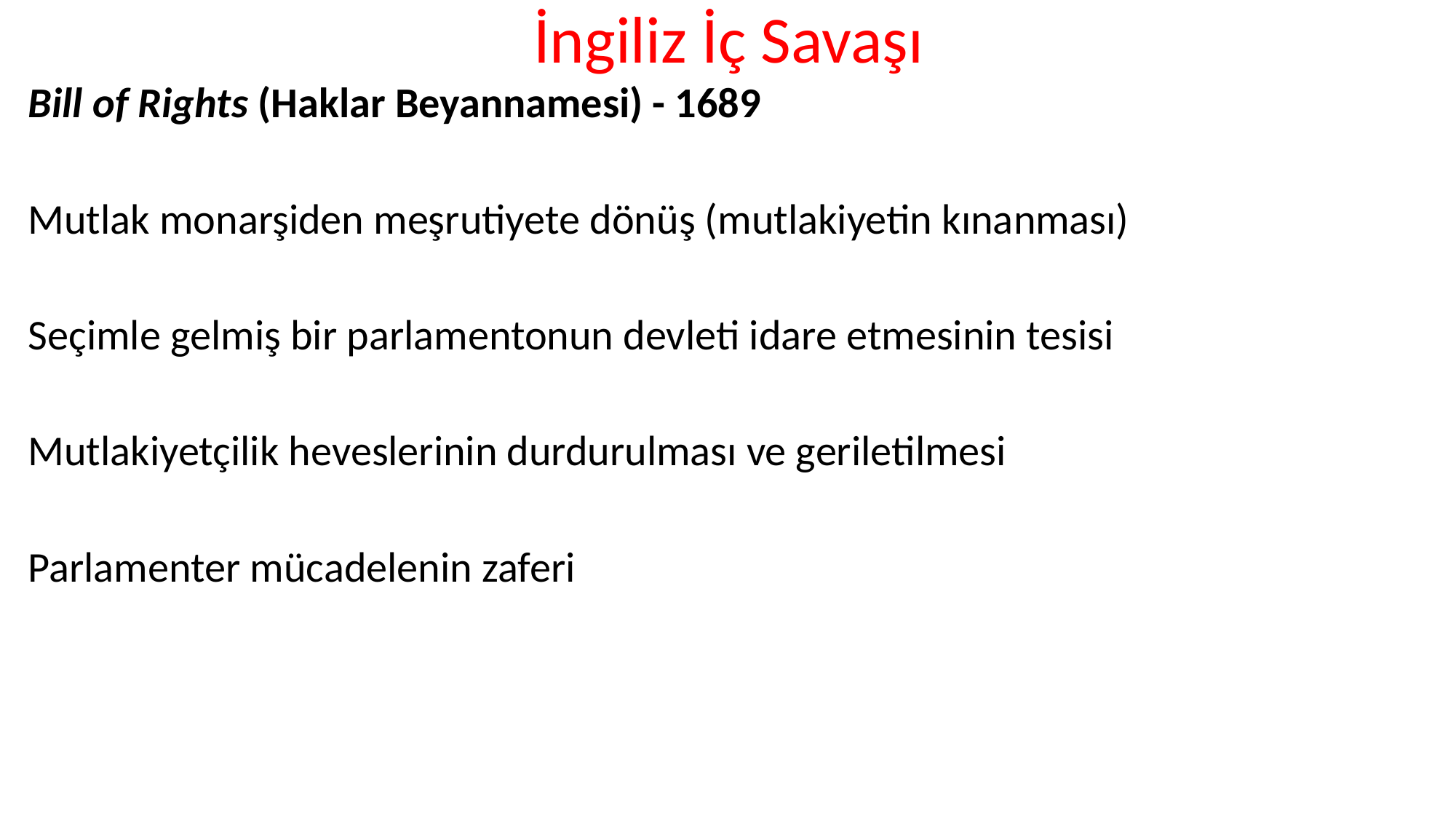

# İngiliz İç Savaşı
Bill of Rights (Haklar Beyannamesi) - 1689

Mutlak monarşiden meşrutiyete dönüş (mutlakiyetin kınanması)

Seçimle gelmiş bir parlamentonun devleti idare etmesinin tesisi

Mutlakiyetçilik heveslerinin durdurulması ve geriletilmesi

Parlamenter mücadelenin zaferi